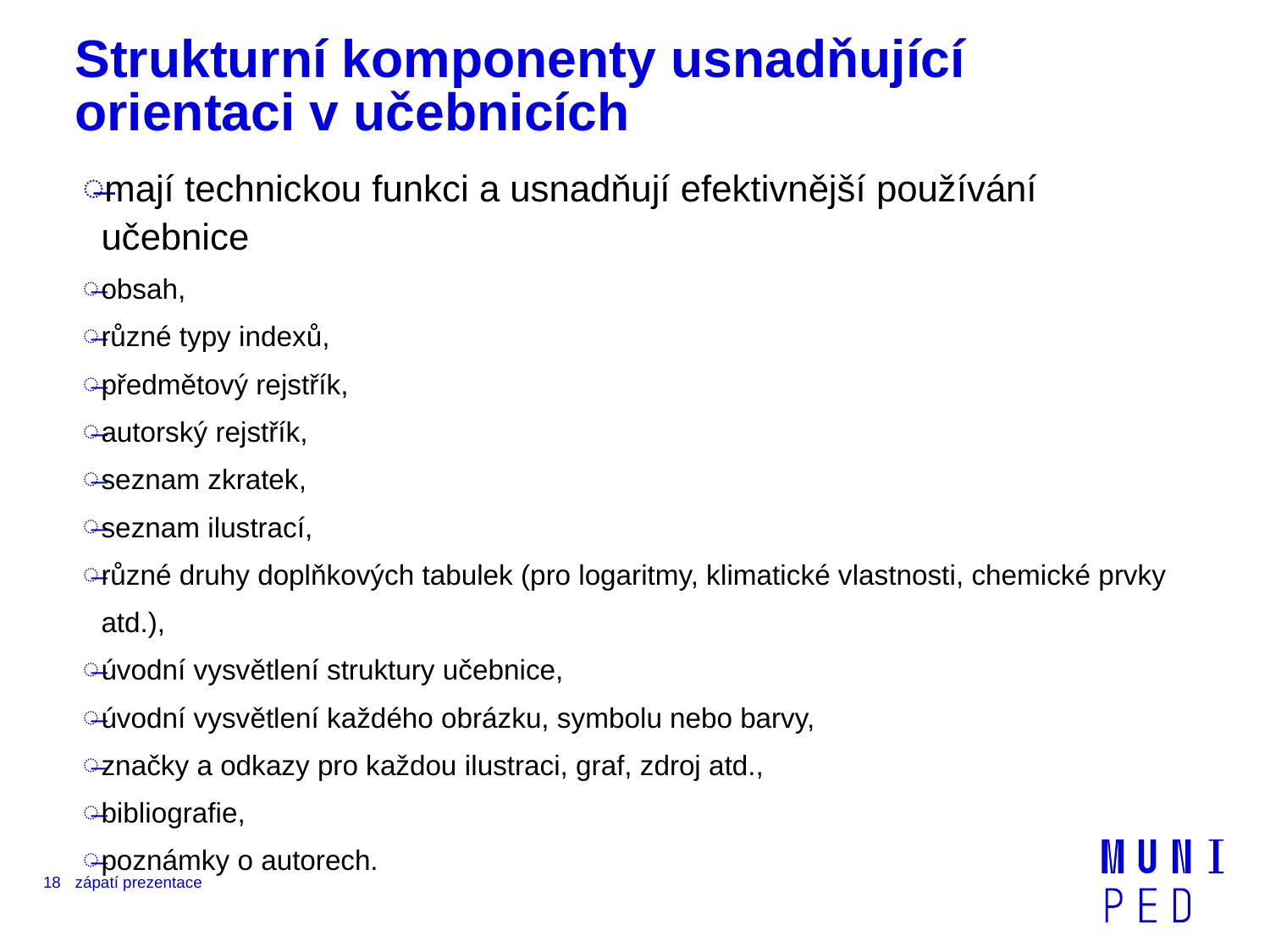

# Strukturní komponenty usnadňující orientaci v učebnicích
mají technickou funkci a usnadňují efektivnější používání učebnice
obsah,
různé typy indexů,
předmětový rejstřík,
autorský rejstřík,
seznam zkratek,
seznam ilustrací,
různé druhy doplňkových tabulek (pro logaritmy, klimatické vlastnosti, chemické prvky atd.),
úvodní vysvětlení struktury učebnice,
úvodní vysvětlení každého obrázku, symbolu nebo barvy,
značky a odkazy pro každou ilustraci, graf, zdroj atd.,
bibliografie,
poznámky o autorech.

18
zápatí prezentace